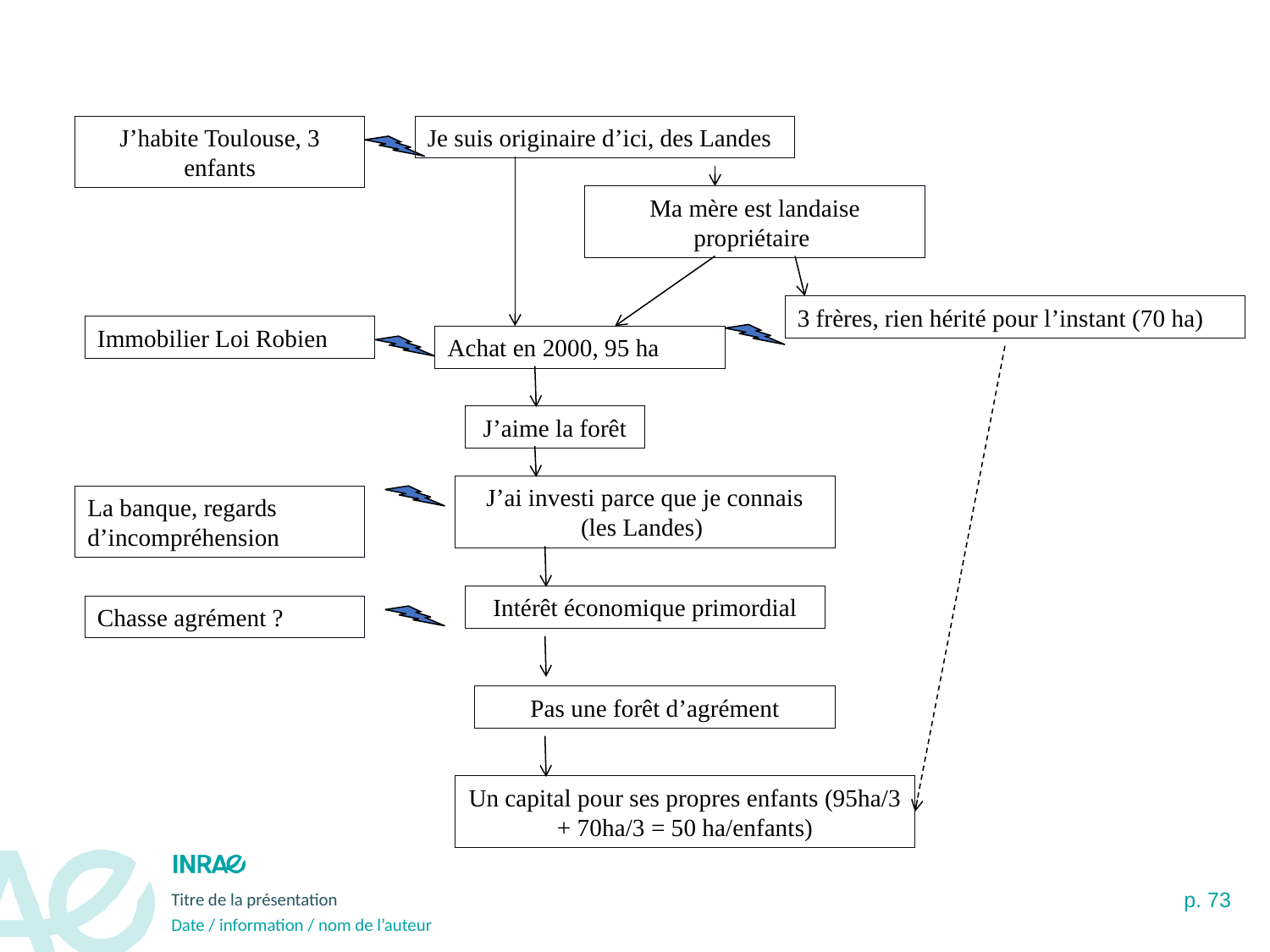

J’habite Toulouse, 3 enfants
Je suis originaire d’ici, des Landes

Ma mère est landaise propriétaire
3 frères, rien hérité pour l’instant (70 ha)
Immobilier Loi Robien

Achat en 2000, 95 ha

J’aime la forêt
J’ai investi parce que je connais (les Landes)
La banque, regards d’incompréhension

Intérêt économique primordial
Chasse agrément ?

Pas une forêt d’agrément
Un capital pour ses propres enfants (95ha/3 + 70ha/3 = 50 ha/enfants)